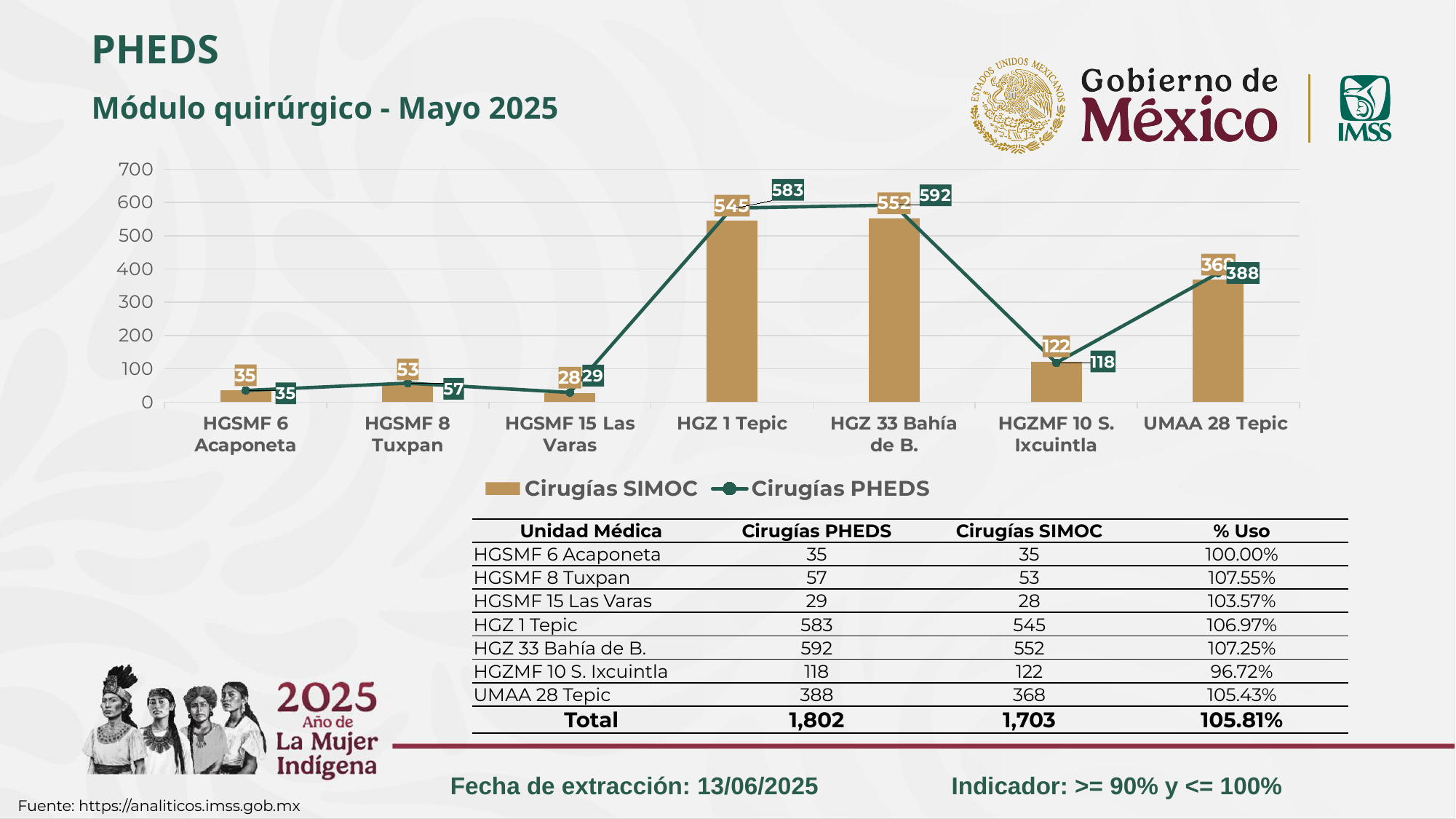

PHEDS
Módulo quirúrgico - Mayo 2025

### Chart

| Category | Cirugías SIMOC | Cirugías PHEDS |
|---|---|---|
| HGSMF 6 Acaponeta | 35.0 | 35.0 |
| HGSMF 8 Tuxpan | 53.0 | 57.0 |
| HGSMF 15 Las Varas | 28.0 | 29.0 |
| HGZ 1 Tepic | 545.0 | 583.0 |
| HGZ 33 Bahía de B. | 552.0 | 592.0 |
| HGZMF 10 S. Ixcuintla | 122.0 | 118.0 |
| UMAA 28 Tepic  | 368.0 | 388.0 |
| Unidad Médica | Cirugías PHEDS | Cirugías SIMOC | % Uso |
| --- | --- | --- | --- |
| HGSMF 6 Acaponeta | 35 | 35 | 100.00% |
| HGSMF 8 Tuxpan | 57 | 53 | 107.55% |
| HGSMF 15 Las Varas | 29 | 28 | 103.57% |
| HGZ 1 Tepic | 583 | 545 | 106.97% |
| HGZ 33 Bahía de B. | 592 | 552 | 107.25% |
| HGZMF 10 S. Ixcuintla | 118 | 122 | 96.72% |
| UMAA 28 Tepic | 388 | 368 | 105.43% |
| Total | 1,802 | 1,703 | 105.81% |
Fecha de extracción: 13/06/2025
Indicador: >= 90% y <= 100%
Fuente: https://analiticos.imss.gob.mx